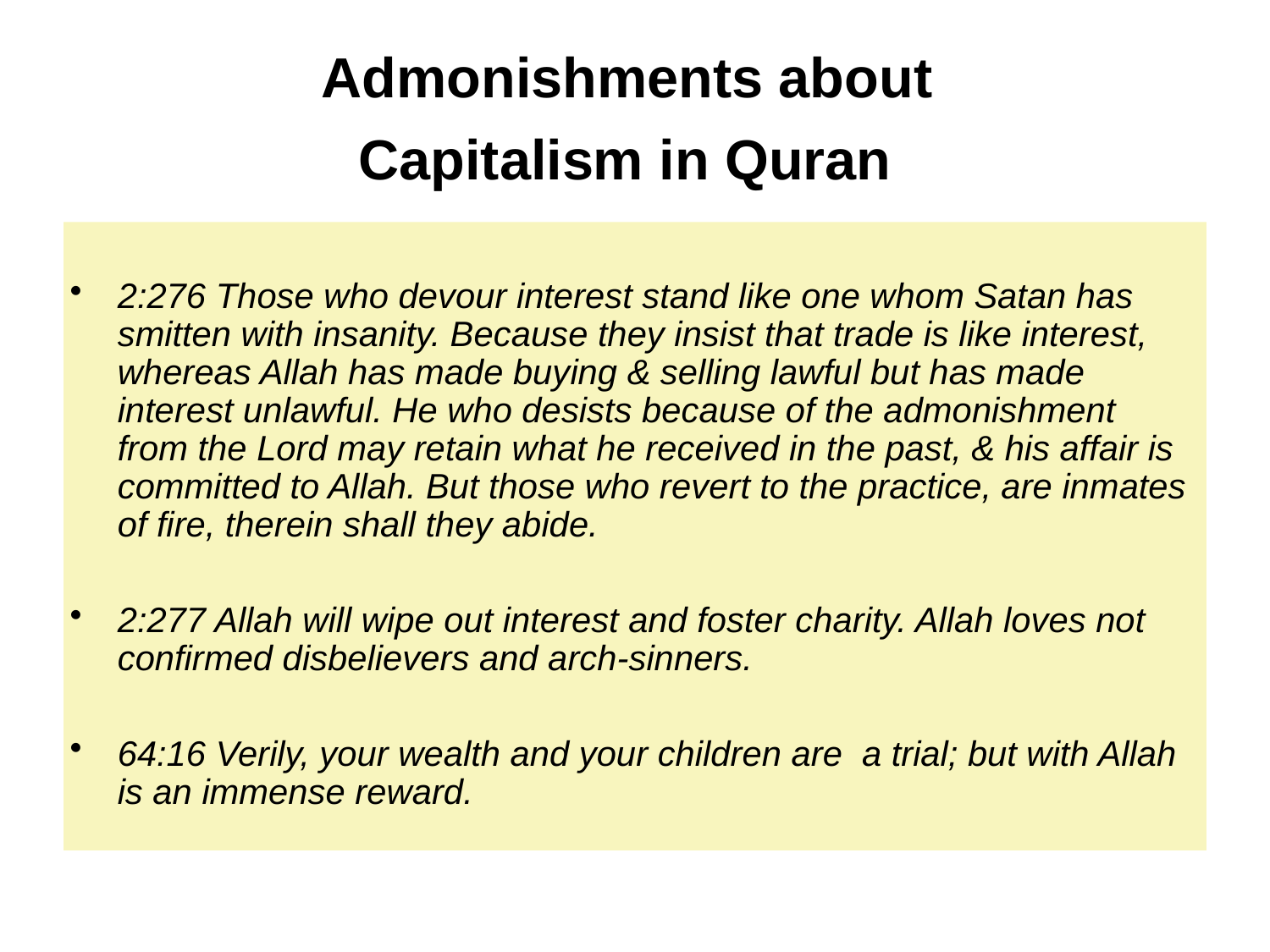

# Admonishments about Capitalism in Quran

2:276 Those who devour interest stand like one whom Satan has smitten with insanity. Because they insist that trade is like interest, whereas Allah has made buying & selling lawful but has made interest unlawful. He who desists because of the admonishment  from the Lord may retain what he received in the past, & his affair is committed to Allah. But those who revert to the practice, are inmates of fire, therein shall they abide.

2:277 Allah will wipe out interest and foster charity. Allah loves not confirmed disbelievers and arch-sinners.

64:16 Verily, your wealth and your children are  a trial; but with Allah is an immense reward.